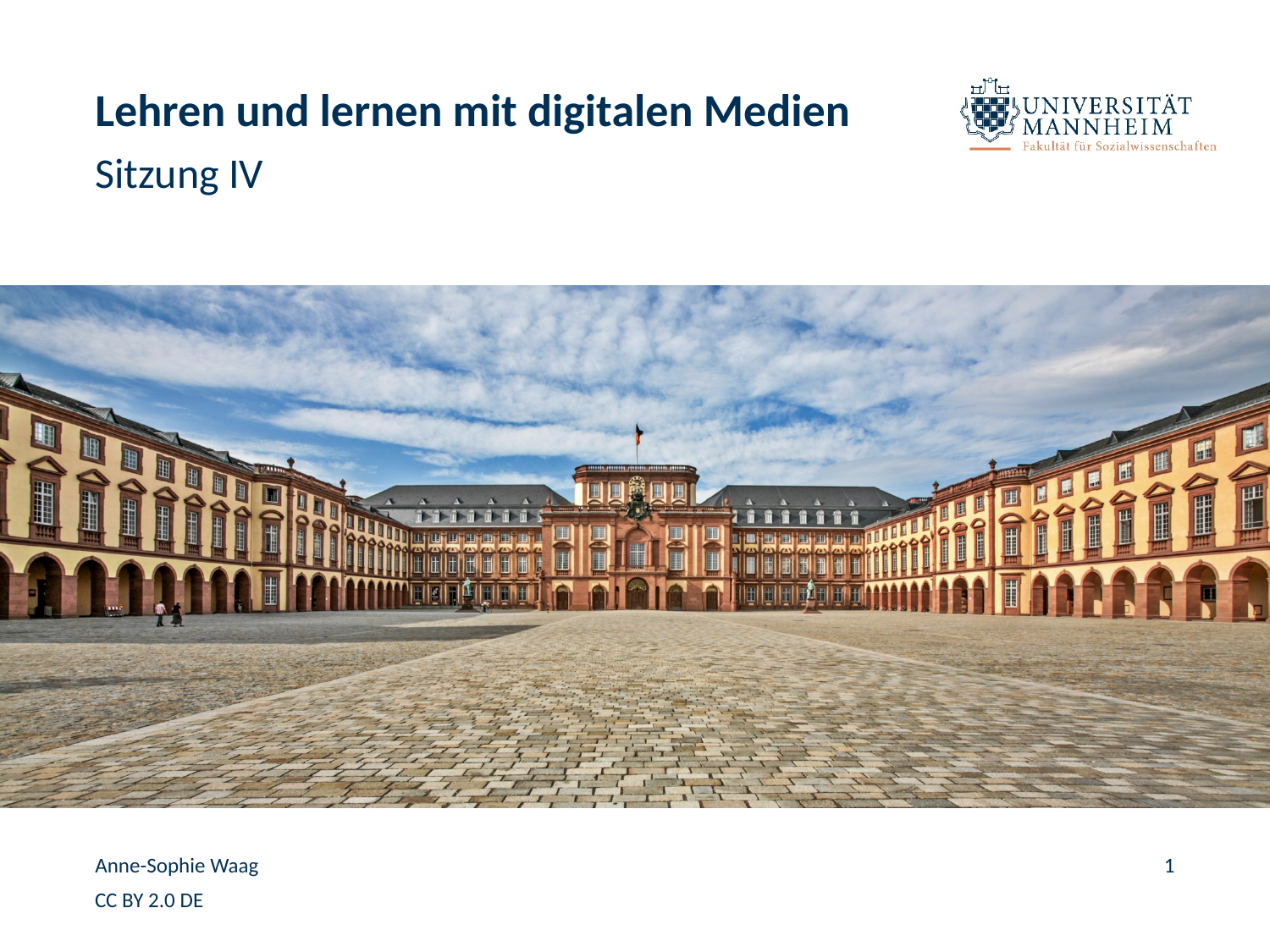

# Lehren und lernen mit digitalen Medien
Sitzung IV
Anne-Sophie Waag
1
CC BY 2.0 DE